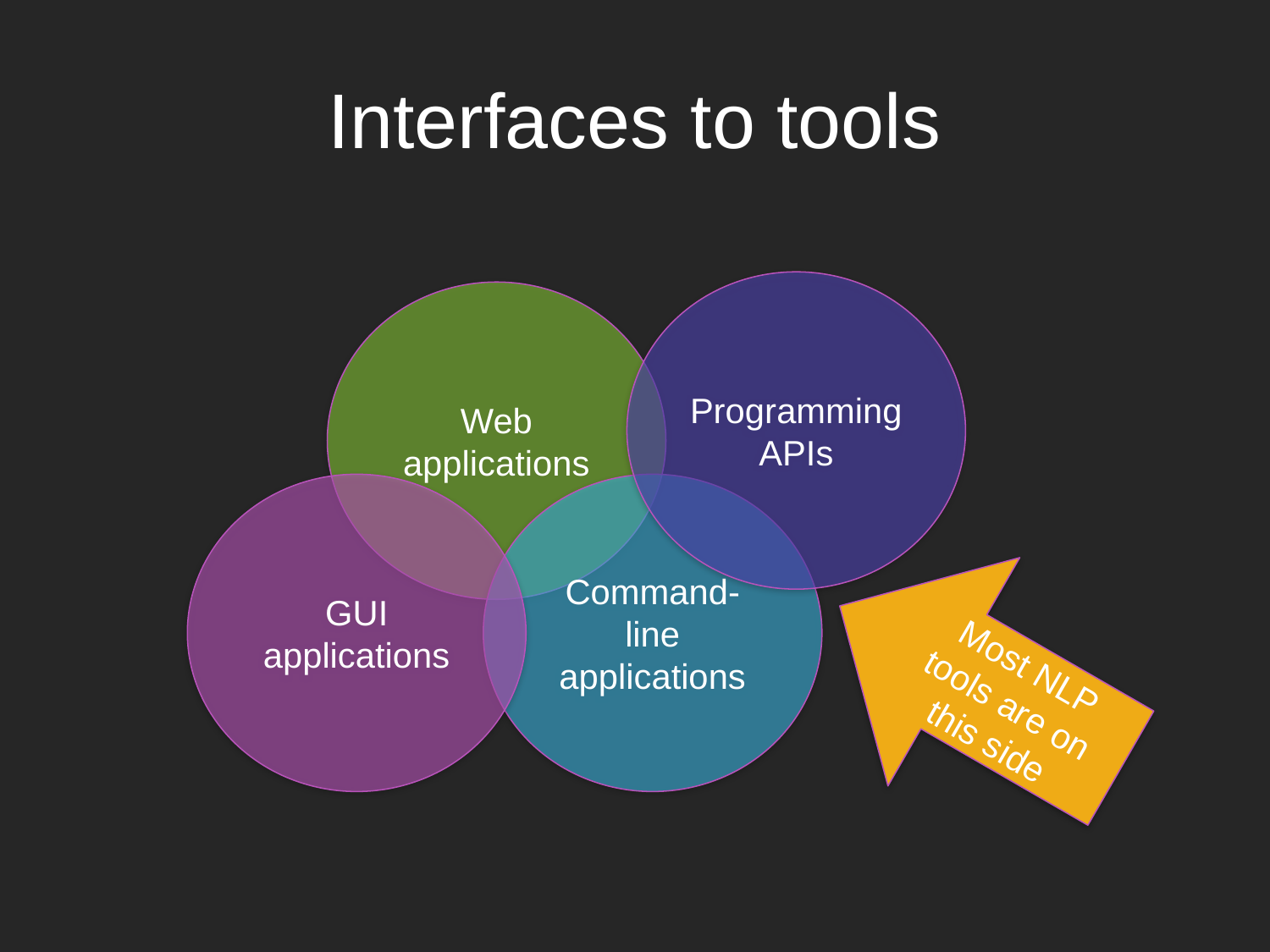

# Interfaces to tools
Programming
APIs
Web applications
GUI applications
Command-line applications
Most NLP tools are on this side